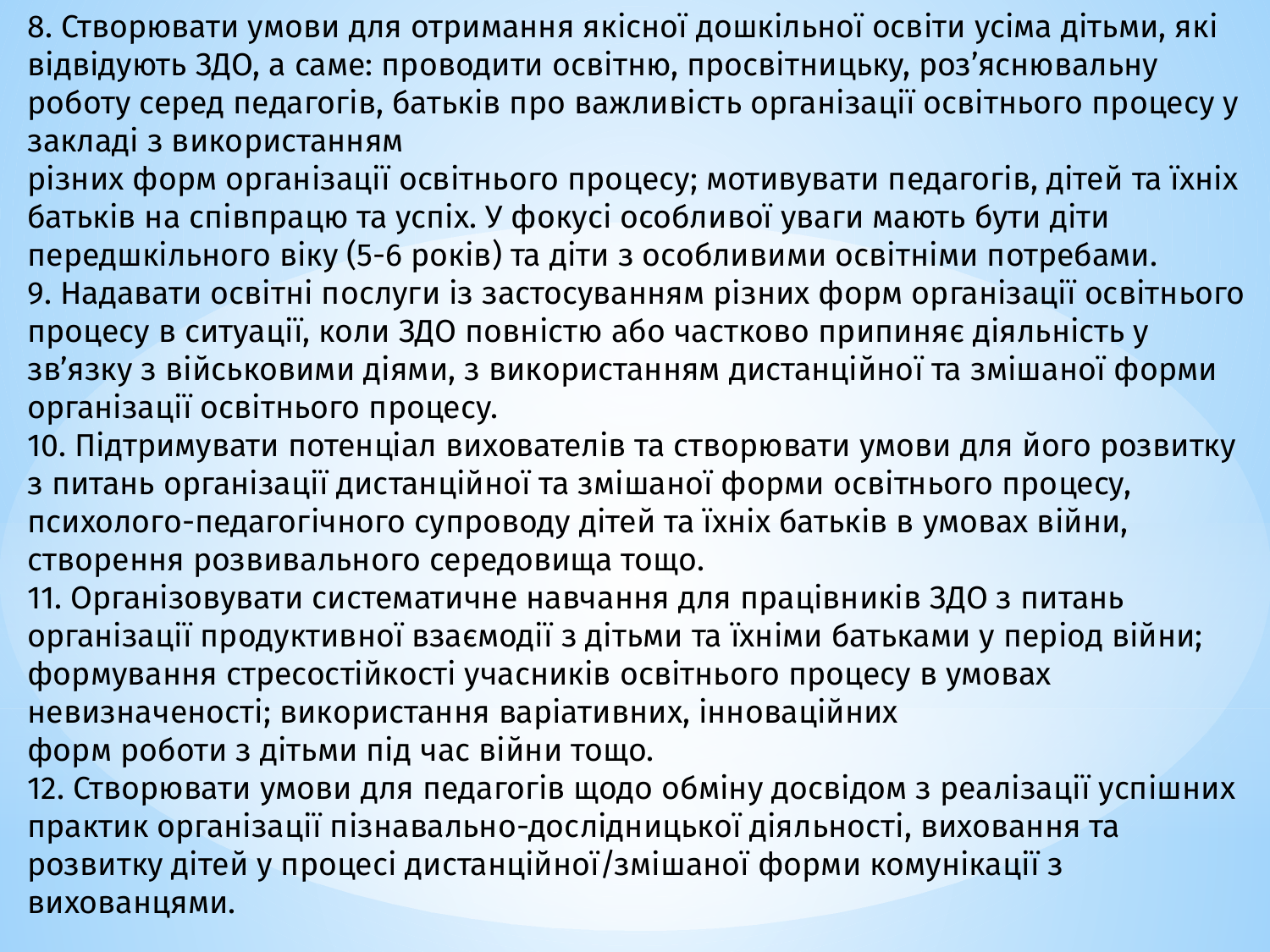

8. Створювати умови для отримання якісної дошкільної освіти усіма дітьми, які відвідують ЗДО, а саме: проводити освітню, просвітницьку, роз’яснювальну роботу серед педагогів, батьків про важливість організації освітнього процесу у закладі з використанням
різних форм організації освітнього процесу; мотивувати педагогів, дітей та їхніх батьків на співпрацю та успіх. У фокусі особливої уваги мають бути діти передшкільного віку (5-6 років) та діти з особливими освітніми потребами.
9. Надавати освітні послуги із застосуванням різних форм організації освітнього процесу в ситуації, коли ЗДО повністю або частково припиняє діяльність у зв’язку з військовими діями, з використанням дистанційної та змішаної форми організації освітнього процесу.
10. Підтримувати потенціал вихователів та створювати умови для його розвитку з питань організації дистанційної та змішаної форми освітнього процесу, психолого-педагогічного супроводу дітей та їхніх батьків в умовах війни, створення розвивального середовища тощо.
11. Організовувати систематичне навчання для працівників ЗДО з питань організації продуктивної взаємодії з дітьми та їхніми батьками у період війни; формування стресостійкості учасників освітнього процесу в умовах невизначеності; використання варіативних, інноваційних
форм роботи з дітьми під час війни тощо.
12. Створювати умови для педагогів щодо обміну досвідом з реалізації успішних практик організації пізнавально-дослідницької діяльності, виховання та розвитку дітей у процесі дистанційної/змішаної форми комунікації з вихованцями.